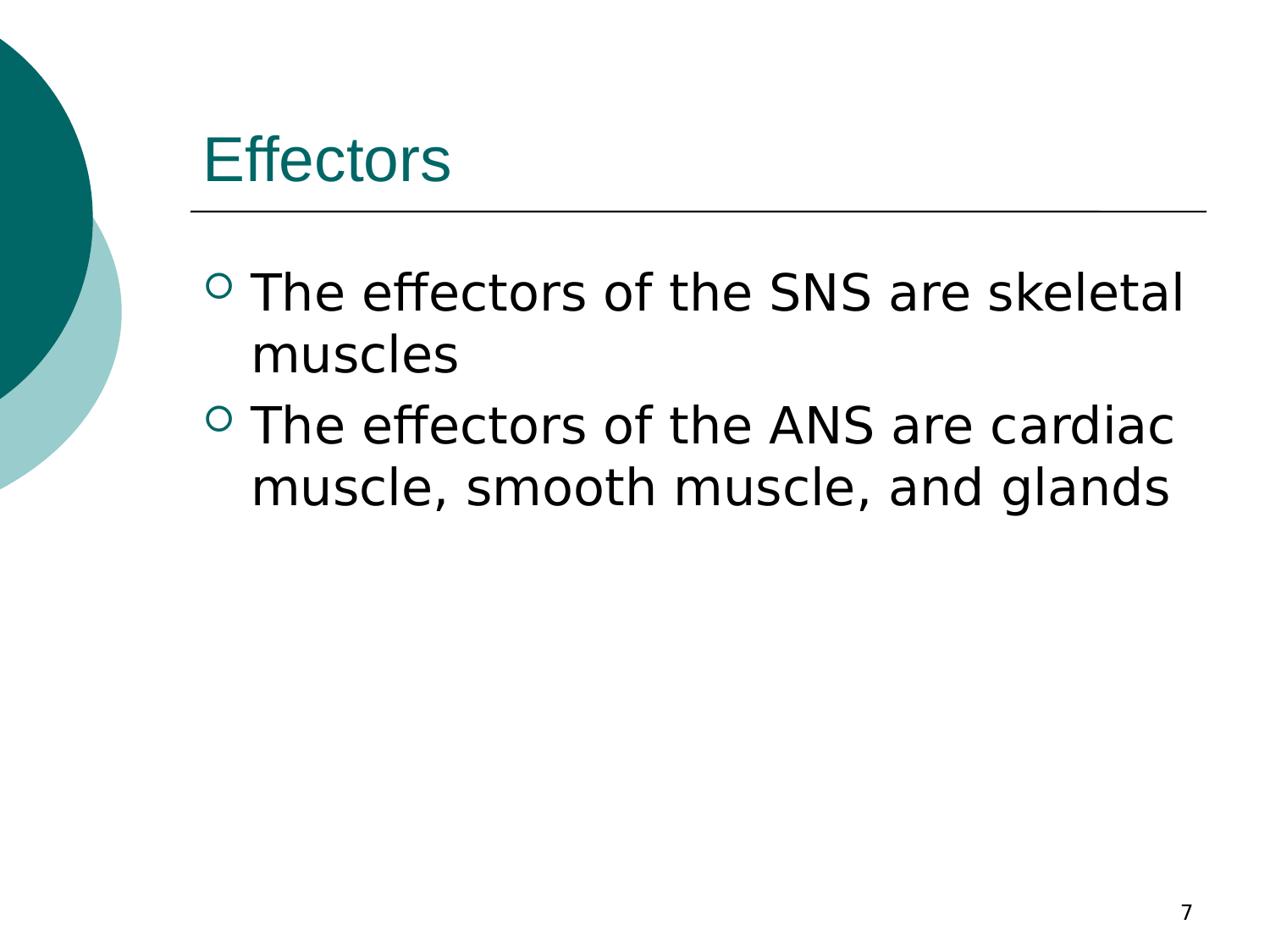

# Effectors
The effectors of the SNS are skeletal muscles
The effectors of the ANS are cardiac muscle, smooth muscle, and glands
7